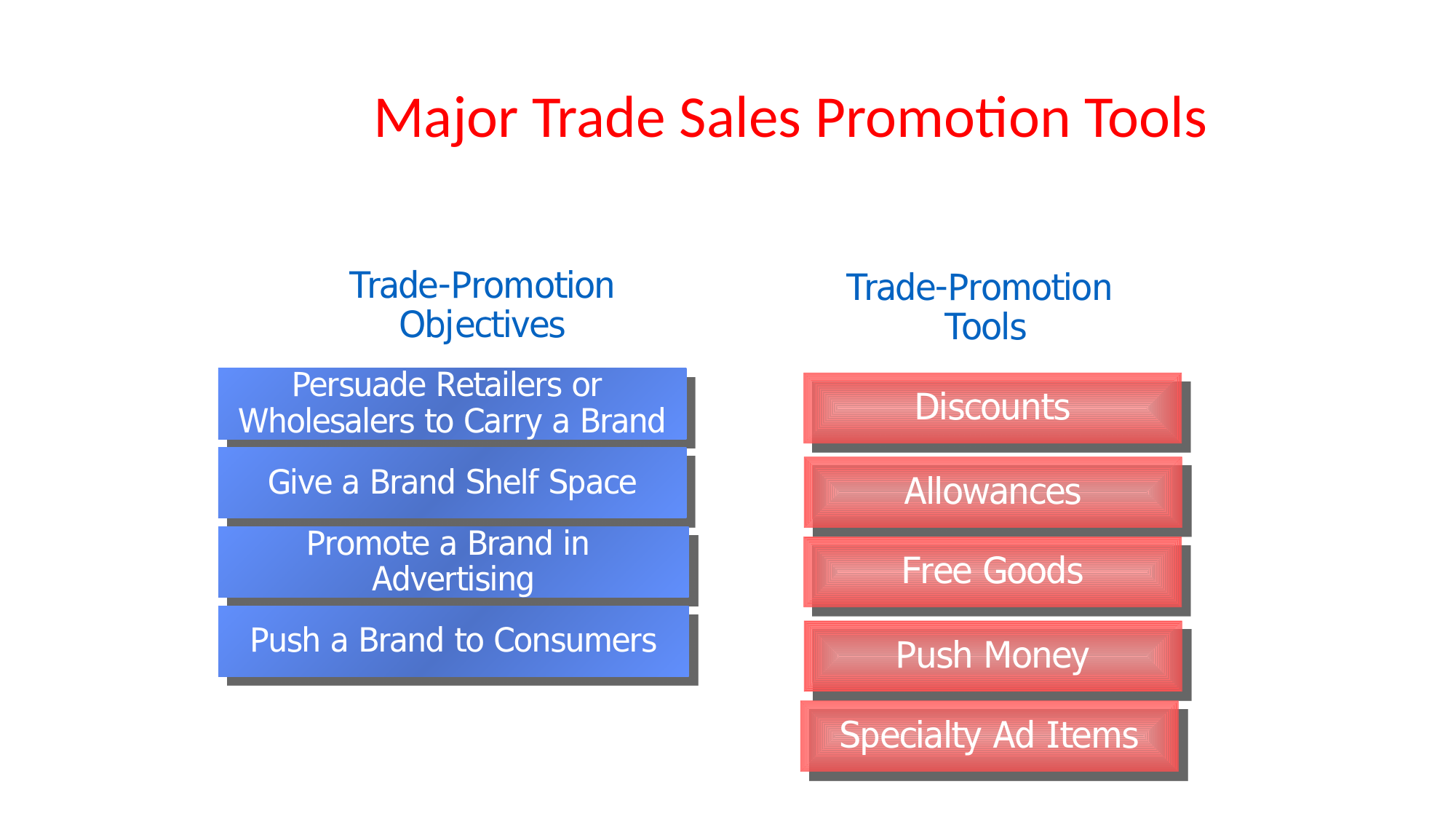

# Major Trade Sales Promotion Tools

Trade-Promotion Objectives
Trade-Promotion  Tools
Discounts
Allowances
Persuade Retailers or
Wholesalers to Carry a Brand
Give a Brand Shelf Space
Promote a Brand in
Advertising
Free Goods
Push a Brand to Consumers
Push Money
Specialty Ad Items